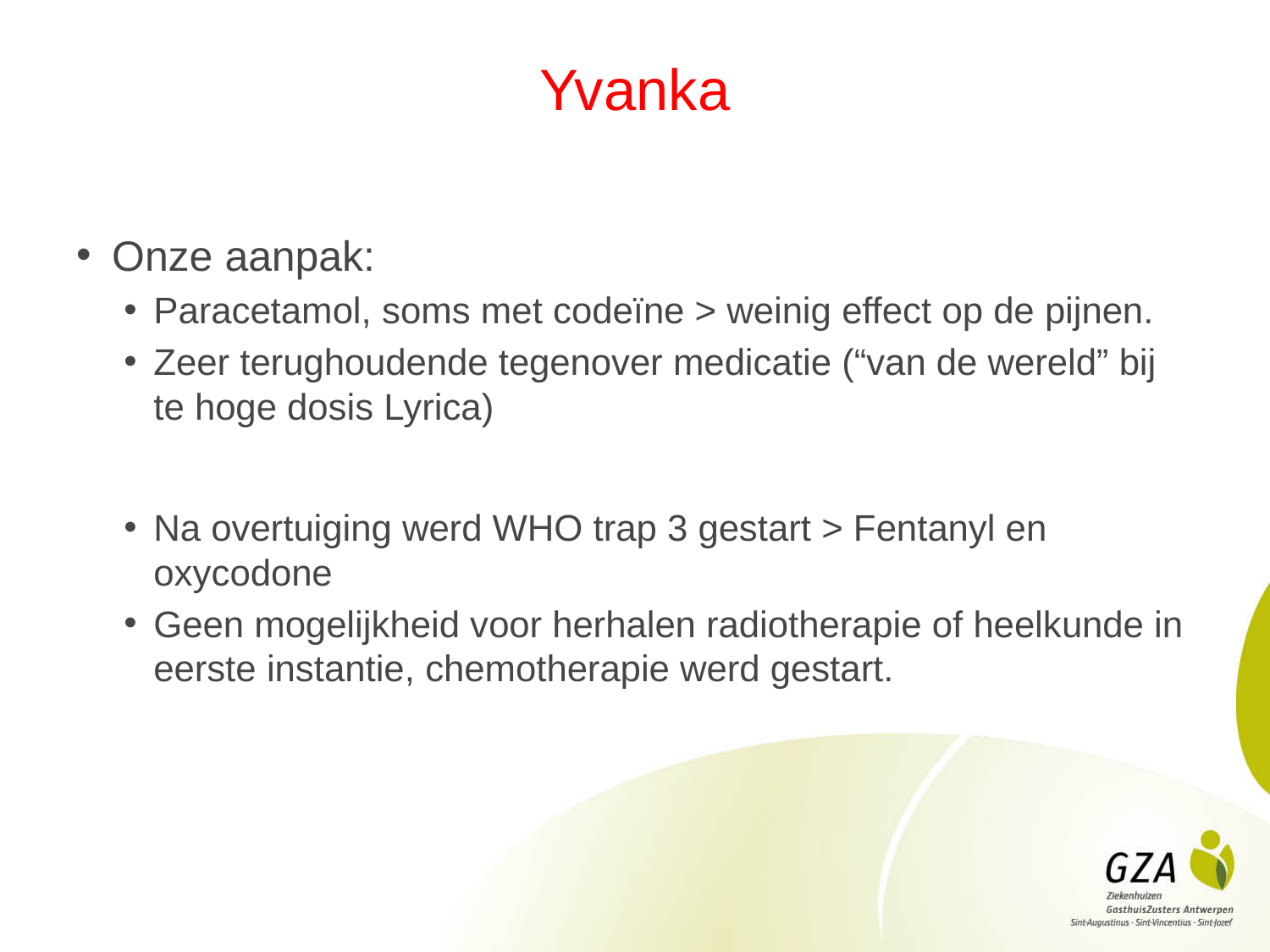

# Yvanka
Onze aanpak:
Paracetamol, soms met codeïne > weinig effect op de pijnen.
Zeer terughoudende tegenover medicatie (“van de wereld” bij te hoge dosis Lyrica)

Na overtuiging werd WHO trap 3 gestart > Fentanyl en oxycodone
Geen mogelijkheid voor herhalen radiotherapie of heelkunde in eerste instantie, chemotherapie werd gestart.